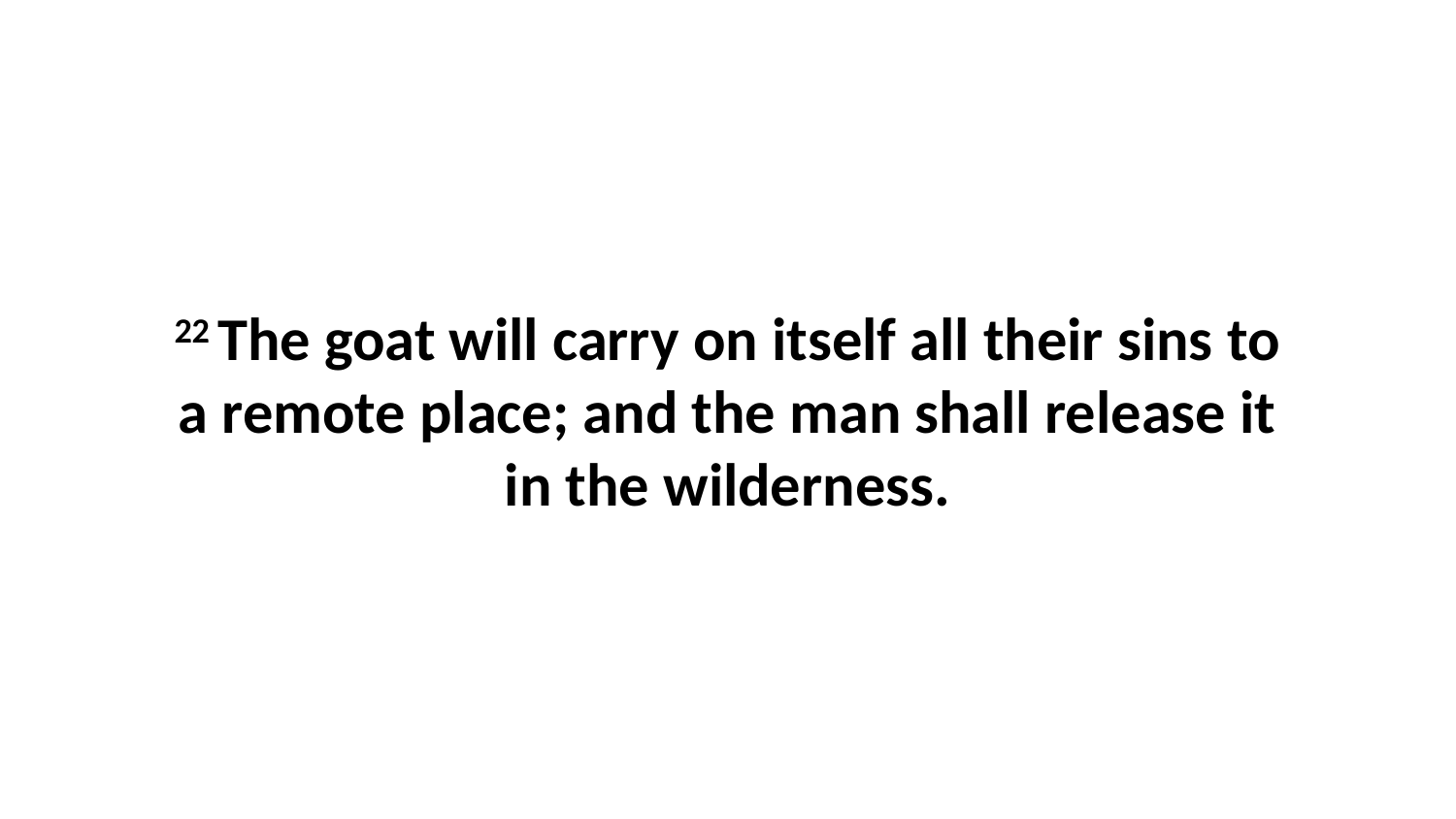

22 The goat will carry on itself all their sins to a remote place; and the man shall release it in the wilderness.